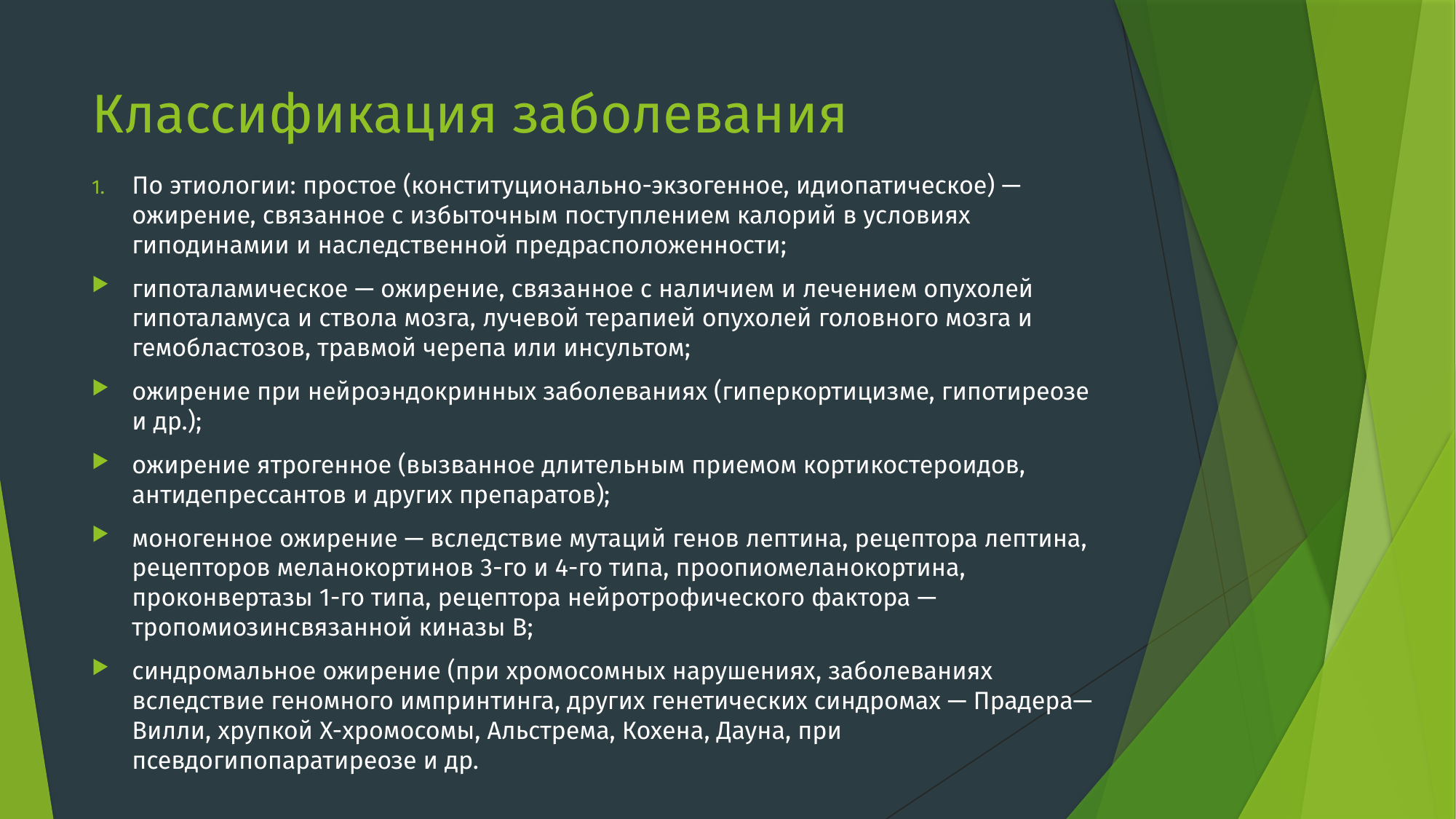

# Классификация заболевания
По этиологии: простое (конституционально-экзогенное, идиопатическое) — ожирение, связанное с избыточным поступлением калорий в условиях гиподинамии и наследственной предрасположенности;
гипоталамическое — ожирение, связанное с наличием и лечением опухолей гипоталамуса и ствола мозга, лучевой терапией опухолей головного мозга и гемобластозов, травмой черепа или инсультом;
ожирение при нейроэндокринных заболеваниях (гиперкортицизме, гипотиреозе и др.);
ожирение ятрогенное (вызванное длительным приемом кортикостероидов, антидепрессантов и других препаратов);
моногенное ожирение — вследствие мутаций генов лептина, рецептора лептина, рецепторов меланокортинов 3-го и 4-го типа, проопиомеланокортина, проконвертазы 1-го типа, рецептора нейротрофического фактора — тропомиозинсвязанной киназы B;
синдромальное ожирение (при хромосомных нарушениях, заболеваниях вследствие геномного импринтинга, других генетических синдромах — Прадера— Вилли, хрупкой X-хромосомы, Альстрема, Кохена, Дауна, при псевдогипопаратиреозе и др.